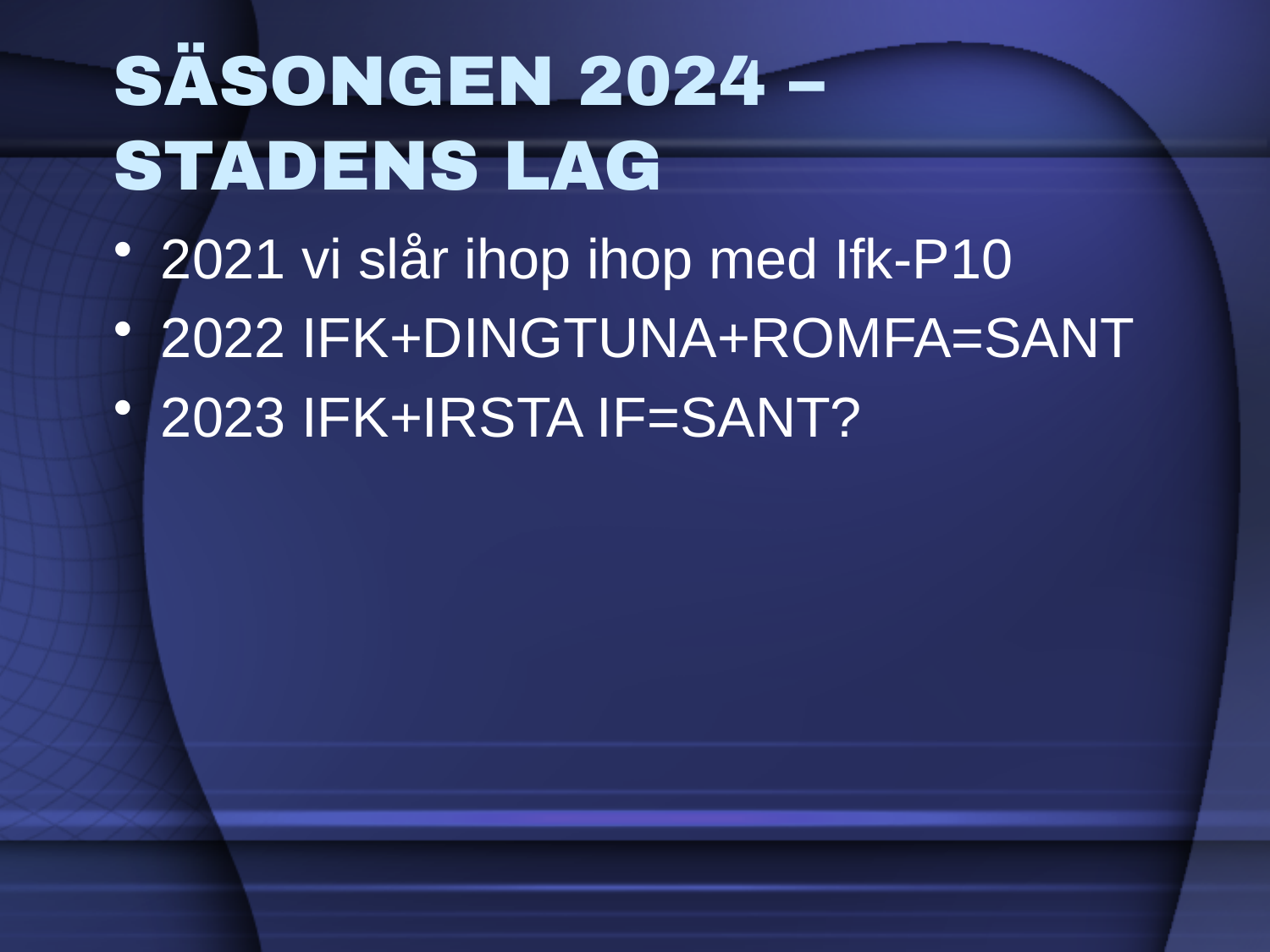

# SÄSONGEN 2024 – STADENS LAG
2021 vi slår ihop ihop med Ifk-P10
2022 IFK+DINGTUNA+ROMFA=SANT
2023 IFK+IRSTA IF=SANT?